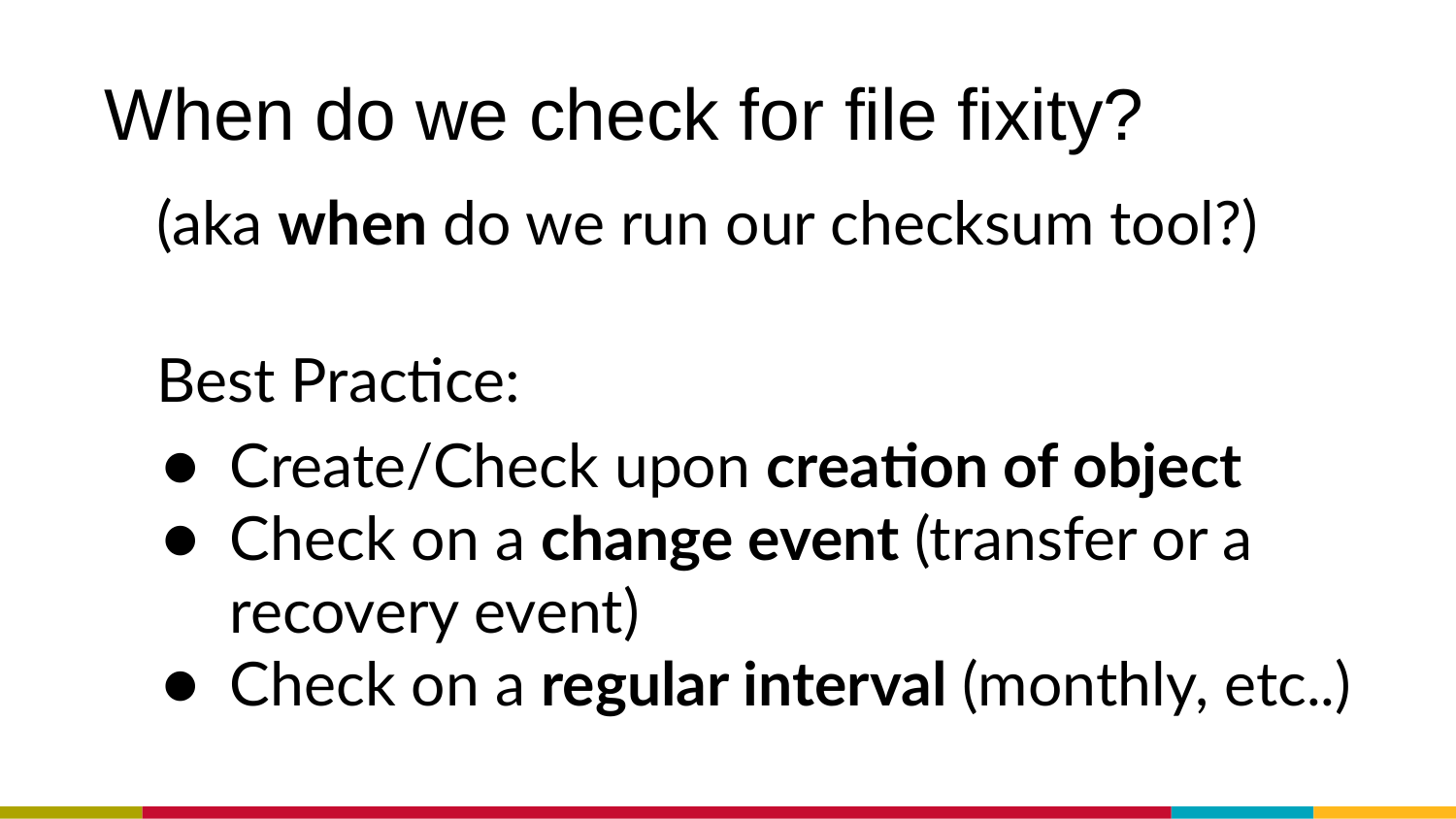

# When do we check for file fixity?
(aka when do we run our checksum tool?)
Best Practice:
Create/Check upon creation of object
Check on a change event (transfer or a recovery event)
Check on a regular interval (monthly, etc..)